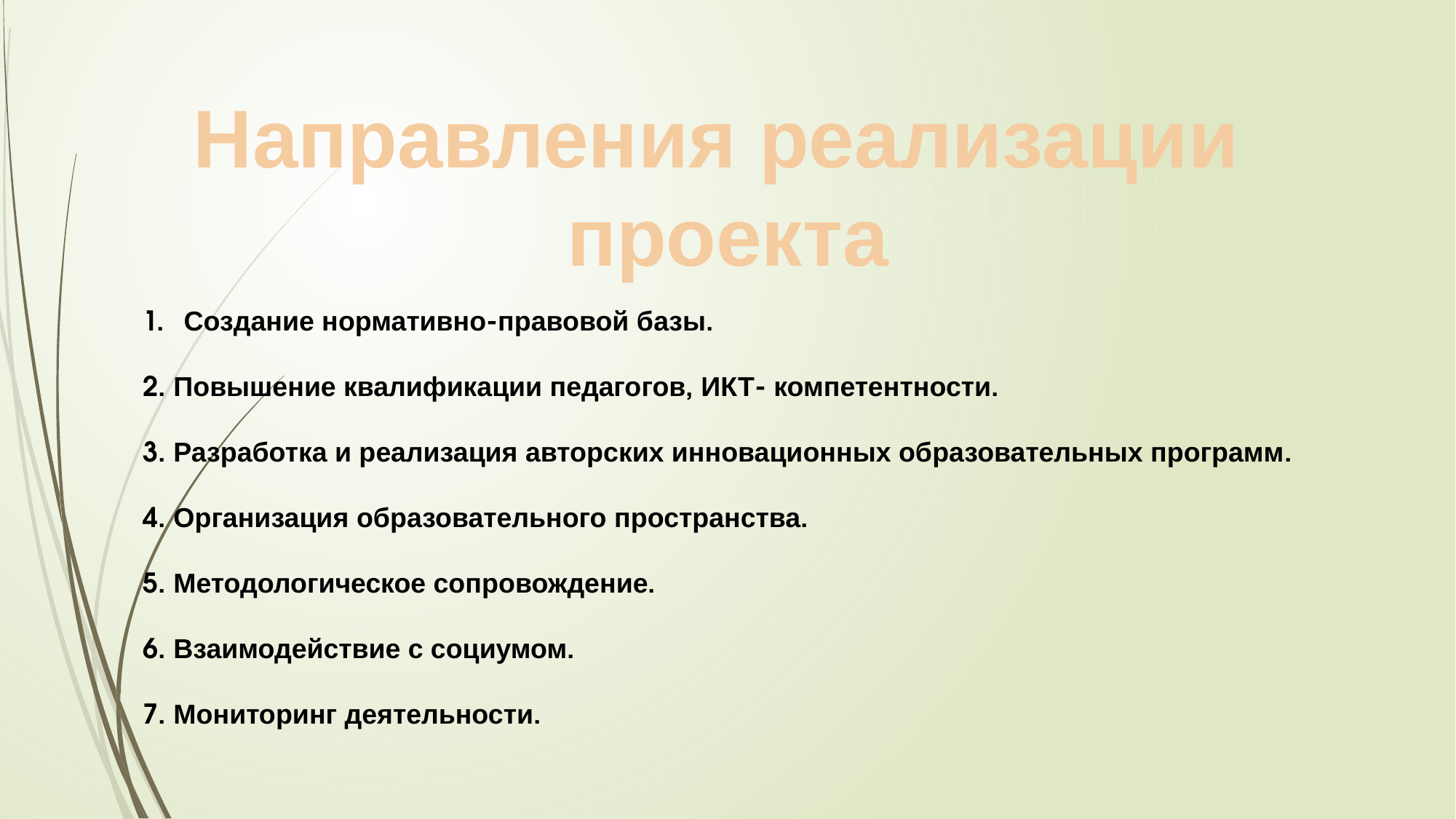

Направления реализации
проекта

Создание нормативно-правовой базы.

2. Повышение квалификации педагогов, ИКТ- компетентности.

3. Разработка и реализация авторских инновационных образовательных программ.

4. Организация образовательного пространства.

5. Методологическое сопровождение.

6. Взаимодействие с социумом.

7. Мониторинг деятельности.